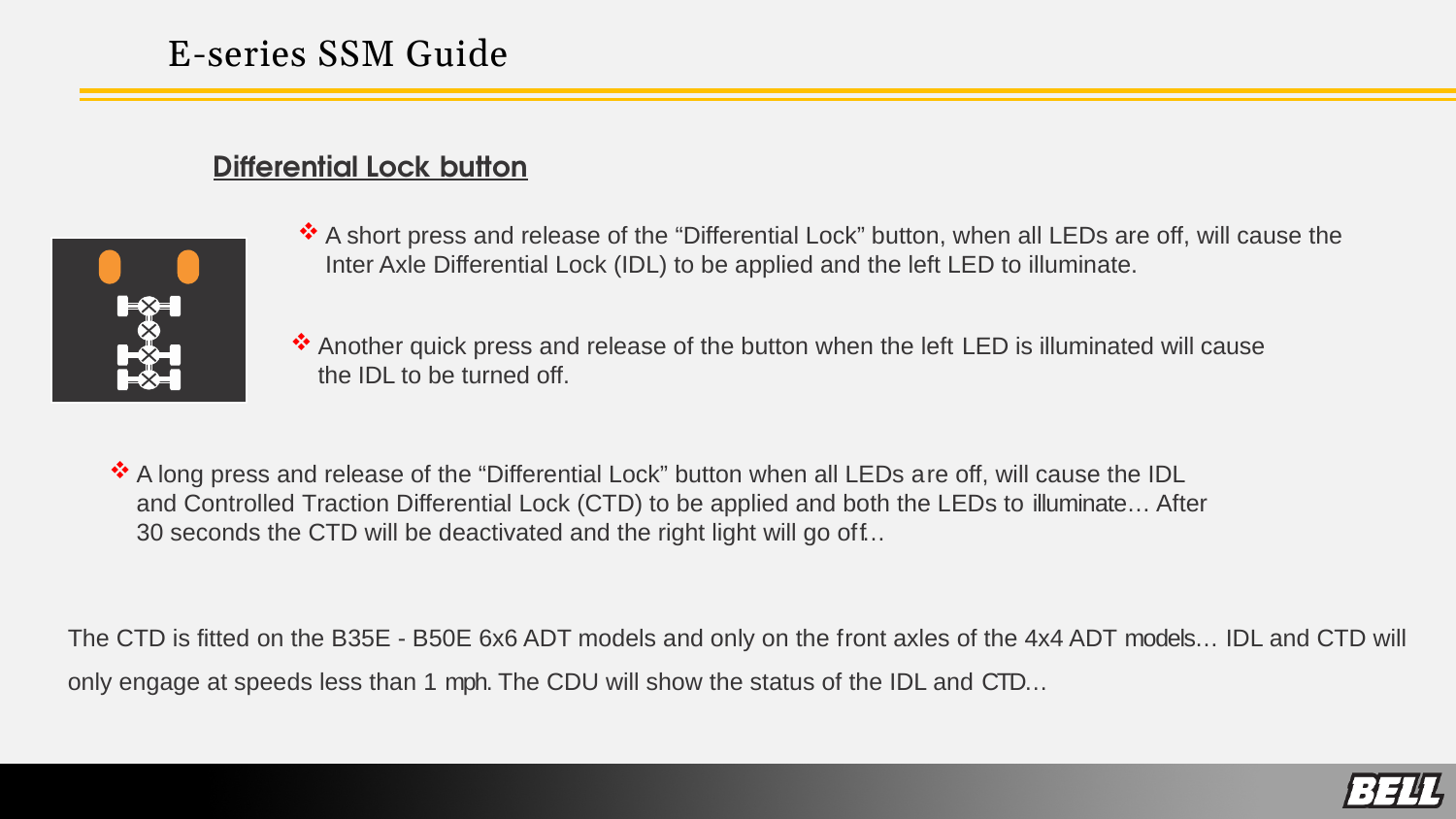

E-series SSM Guide
Differential Lock button
A short press and release of the “Differential Lock” button, when all LEDs are off, will cause the Inter Axle Differential Lock (IDL) to be applied and the left LED to illuminate.

Another quick press and release of the button when the left LED is illuminated will cause the IDL to be turned off.
A long press and release of the “Differential Lock” button when all LEDs are off, will cause the IDL and Controlled Traction Differential Lock (CTD) to be applied and both the LEDs to illuminate… After 30 seconds the CTD will be deactivated and the right light will go off…

The CTD is fitted on the B35E - B50E 6x6 ADT models and only on the front axles of the 4x4 ADT models… IDL and CTD will only engage at speeds less than 1 mph. The CDU will show the status of the IDL and CTD…